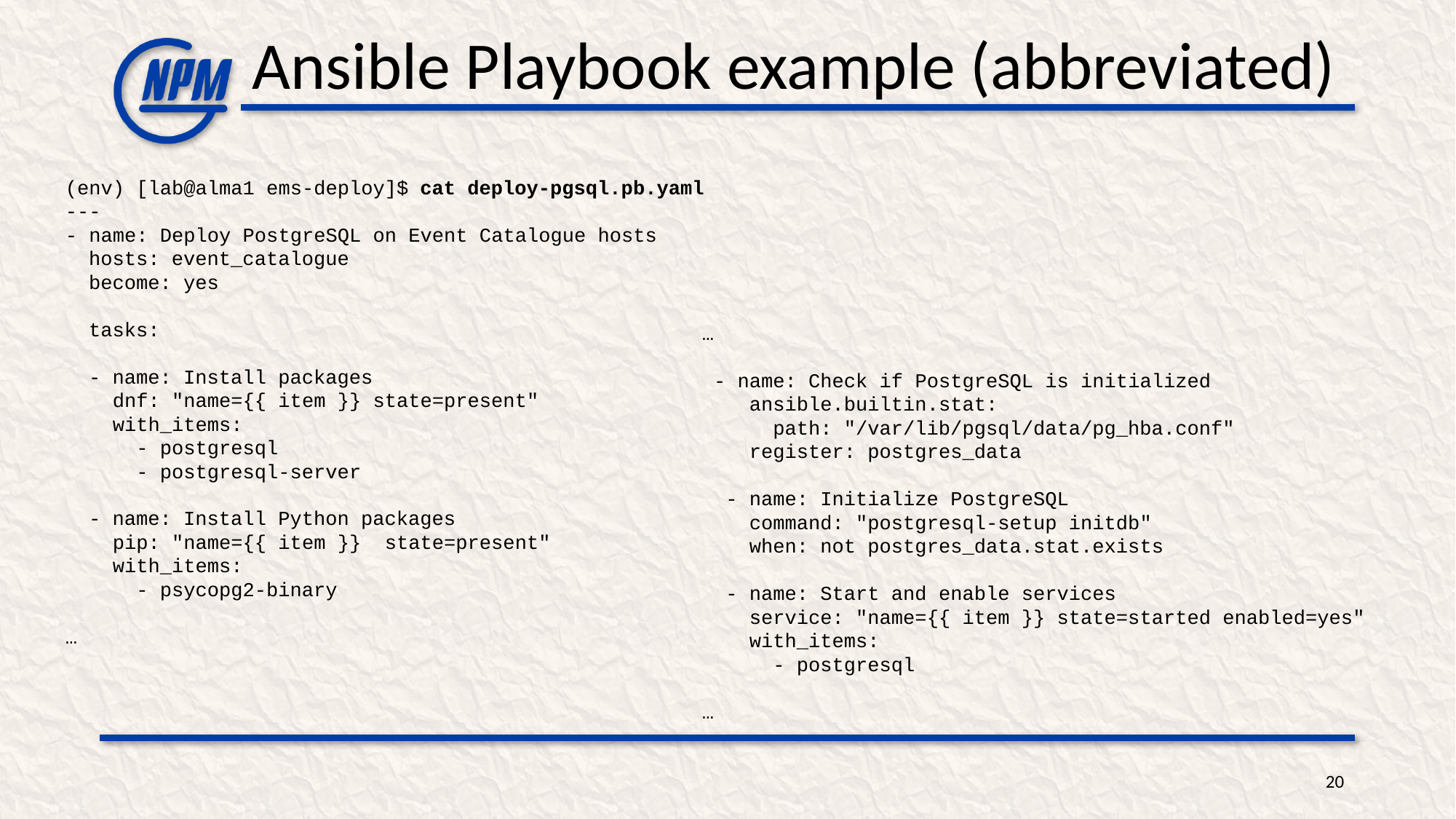

# Ansible Playbook example (abbreviated)
(env) [lab@alma1 ems-deploy]$ cat deploy-pgsql.pb.yaml
---
- name: Deploy PostgreSQL on Event Catalogue hosts
  hosts: event_catalogue
  become: yes

  tasks:

  - name: Install packages
    dnf: "name={{ item }} state=present"
    with_items:
      - postgresql
      - postgresql-server

  - name: Install Python packages
    pip: "name={{ item }}  state=present"
    with_items:
      - psycopg2-binary

…

…

 - name: Check if PostgreSQL is initialized
    ansible.builtin.stat:
      path: "/var/lib/pgsql/data/pg_hba.conf"
    register: postgres_data

  - name: Initialize PostgreSQL
    command: "postgresql-setup initdb"
    when: not postgres_data.stat.exists

  - name: Start and enable services
    service: "name={{ item }} state=started enabled=yes"
    with_items:
      - postgresql

…
20